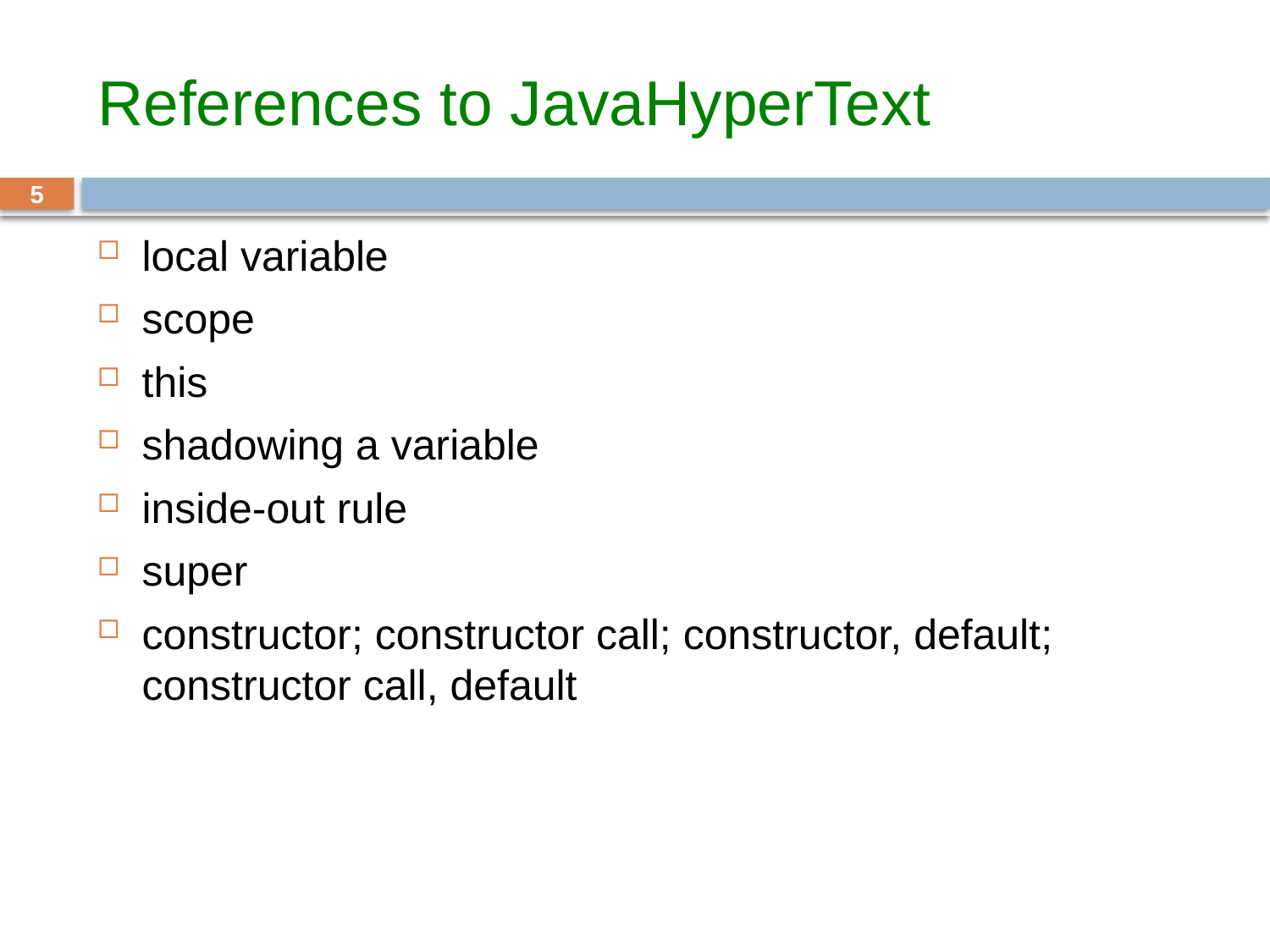

# References to JavaHyperText
5
local variable
scope
this
shadowing a variable
inside-out rule
super
constructor; constructor call; constructor, default;
constructor call, default